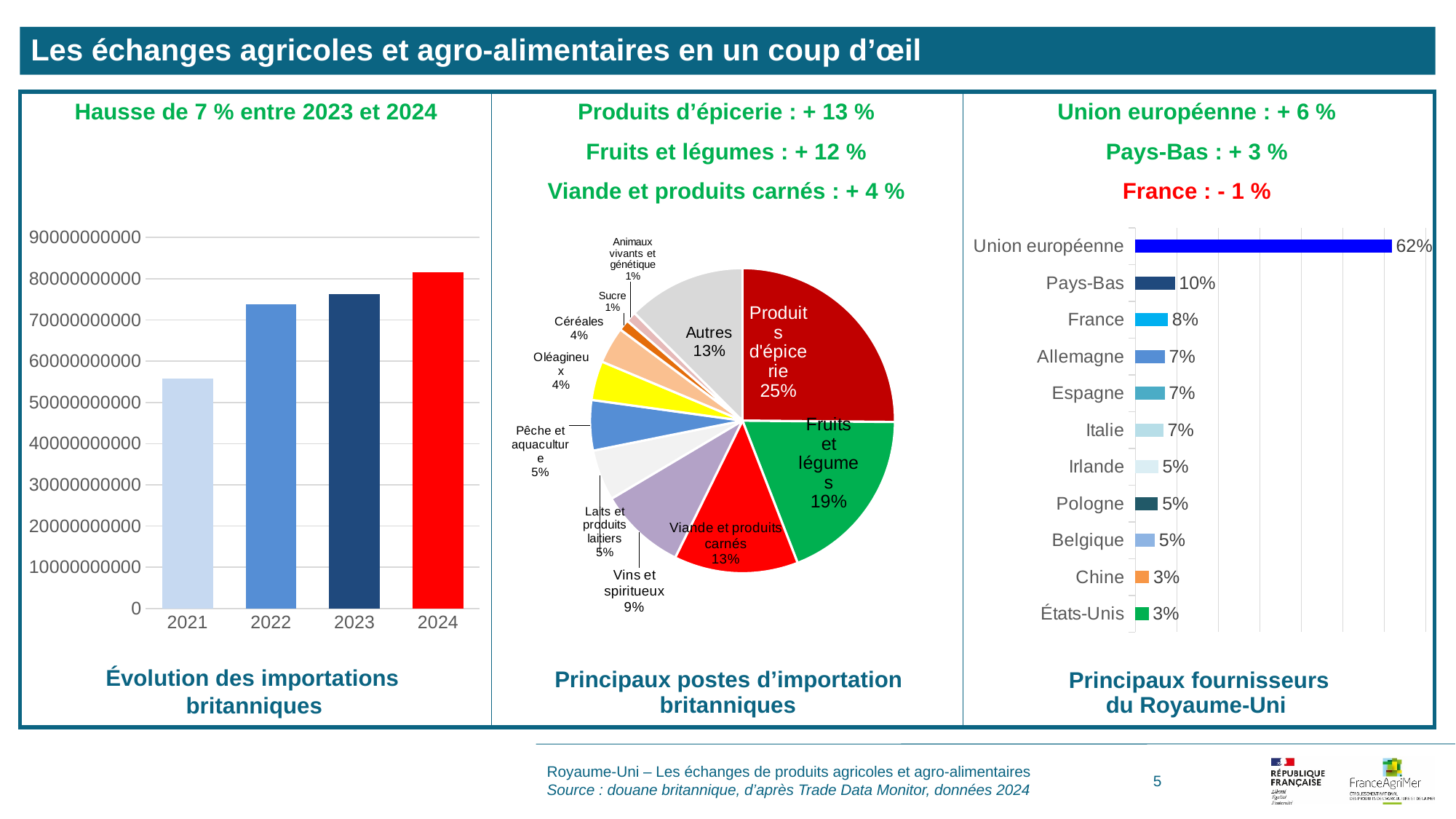

Les échanges agricoles et agro-alimentaires en un coup d’œil
Produits d’épicerie : + 13 %
Fruits et légumes : + 12 %
Viande et produits carnés : + 4 %
Union européenne : + 6 %
Pays-Bas : + 3 %
France : - 1 %
Hausse de 7 % entre 2023 et 2024

[unsupported chart]

### Chart

| Category |  |
|---|---|
| Produits d'épicerie | 0.2514076013651604 |
| Fruits et légumes | 0.1896958904007674 |
| Viande et produits carnés | 0.13165872926093988 |
| Vins et spiritueux | 0.09176784052677603 |
| Laits et produits laitiers | 0.05386834546655089 |
| Pêche et aquaculture | 0.05339301674960765 |
| Oléagineux | 0.04146403735899271 |
| Céréales | 0.03873698554433535 |
| Sucre | 0.011646095005704897 |
| Animaux vivants et génétique | 0.0109297583981033 |
| Autres | 0.12543169991079087 |

### Chart

| Category |  |
|---|---|
| Union européenne | 0.6174435753523391 |
| Pays-Bas | 0.09509712375172916 |
| France | 0.07827175134400552 |
| Allemagne | 0.07083943904261181 |
| Espagne | 0.07054922575461511 |
| Italie | 0.06742567697358642 |
| Irlande | 0.05481485820795808 |
| Pologne | 0.054539974235179006 |
| Belgique | 0.04703833300863596 |
| Chine | 0.0333372728469246 |
| États-Unis | 0.03206672852996552 |
britanniques
du Royaume-Uni
britanniques
Royaume-Uni – Les échanges de produits agricoles et agro-alimentaires
Source : douane britannique, d’après Trade Data Monitor, données 2024
5